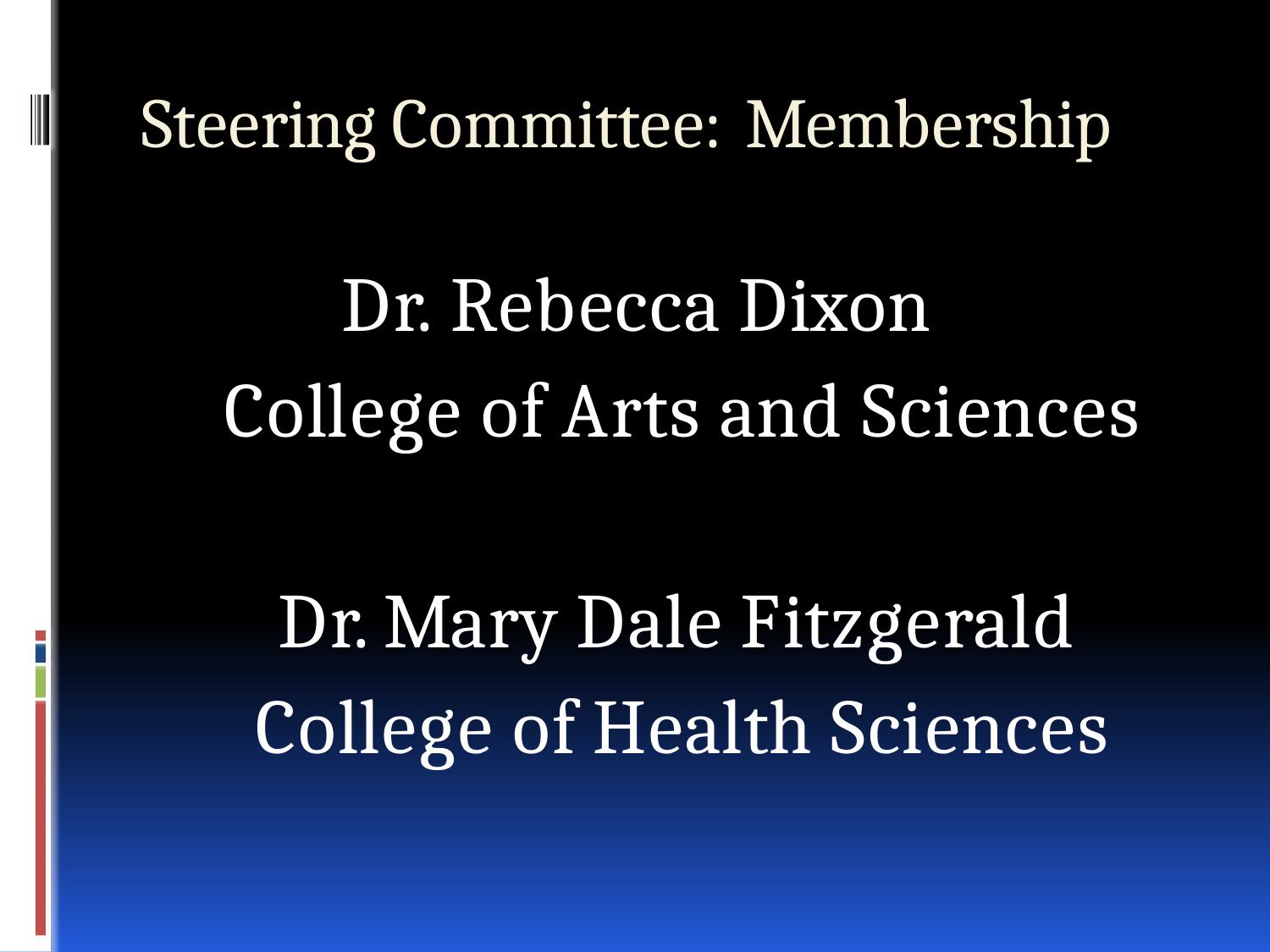

# Steering Committee:  Membership
Dr. Rebecca Dixon
College of Arts and Sciences

Dr. Mary Dale Fitzgerald
College of Health Sciences